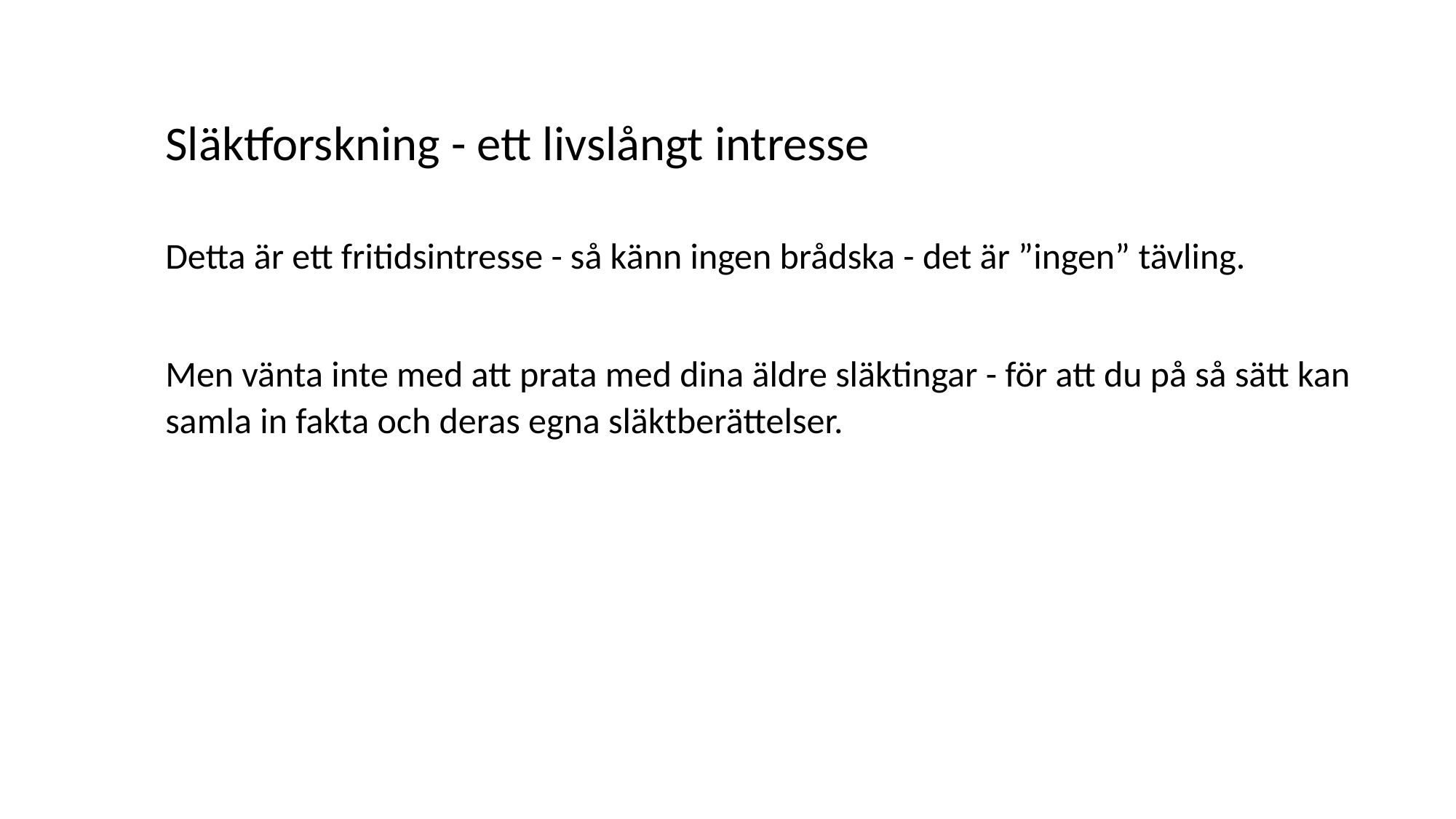

Släktforskning - ett livslångt intresse

Detta är ett fritidsintresse - så känn ingen brådska - det är ”ingen” tävling.

Men vänta inte med att prata med dina äldre släktingar - för att du på så sätt kan samla in fakta och deras egna släktberättelser.